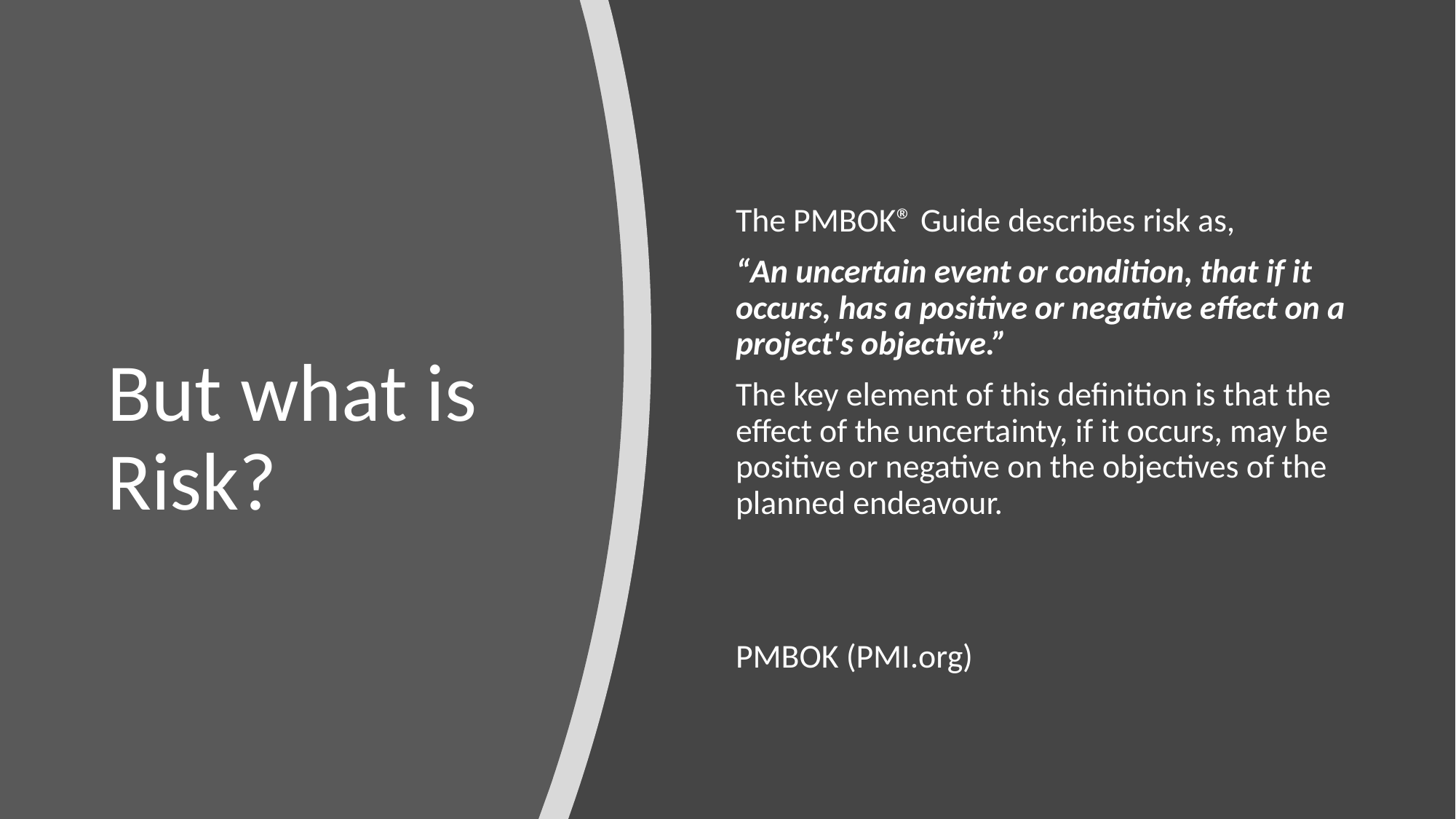

# But what is Risk?
The PMBOK® Guide describes risk as,
“An uncertain event or condition, that if it occurs, has a positive or negative effect on a project's objective.”
The key element of this definition is that the effect of the uncertainty, if it occurs, may be positive or negative on the objectives of the planned endeavour.

PMBOK (PMI.org)